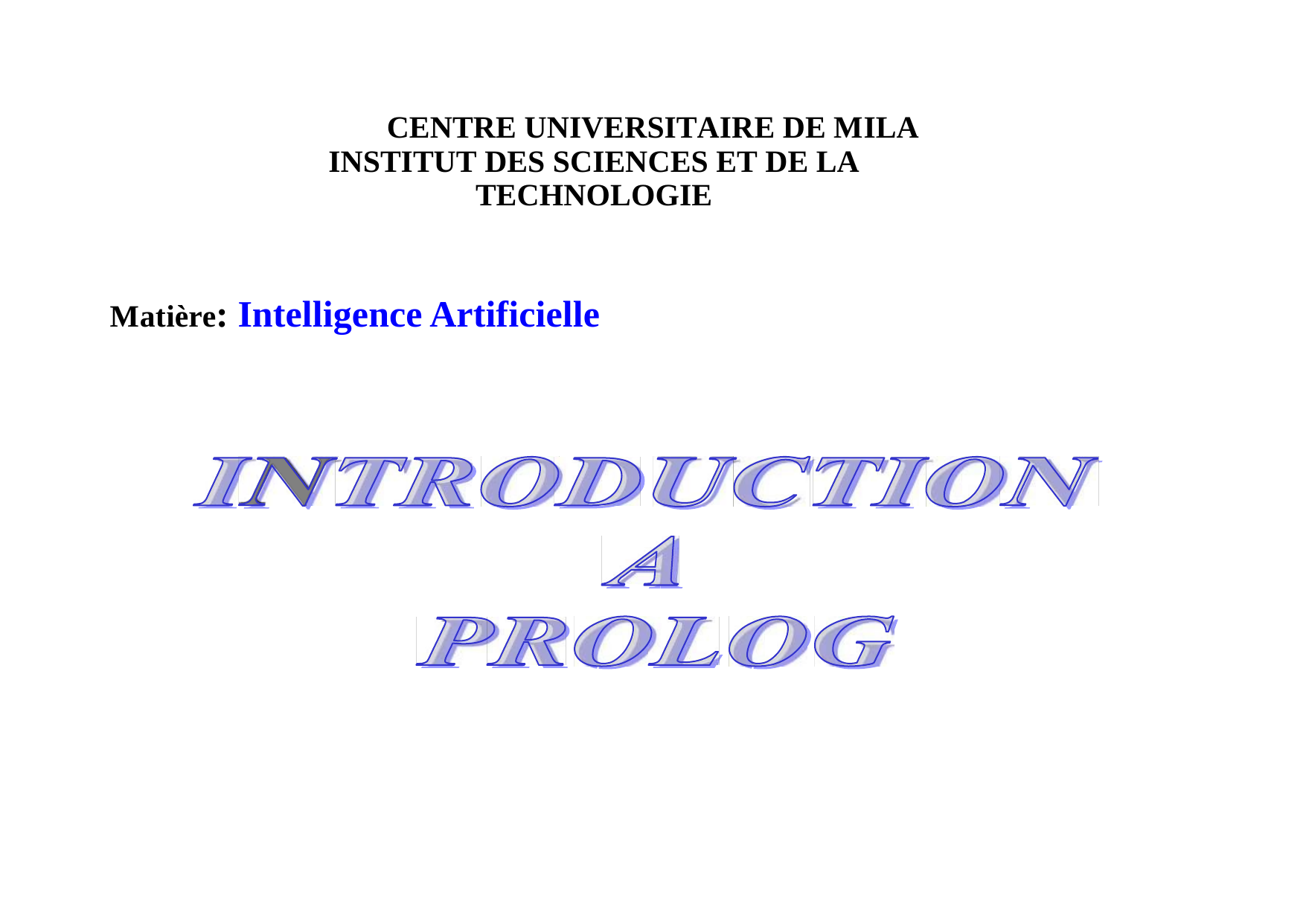

CENTRE UNIVERSITAIRE DE MILA
INSTITUT DES SCIENCES ET DE LA TECHNOLOGIE
Matière: Intelligence Artificielle